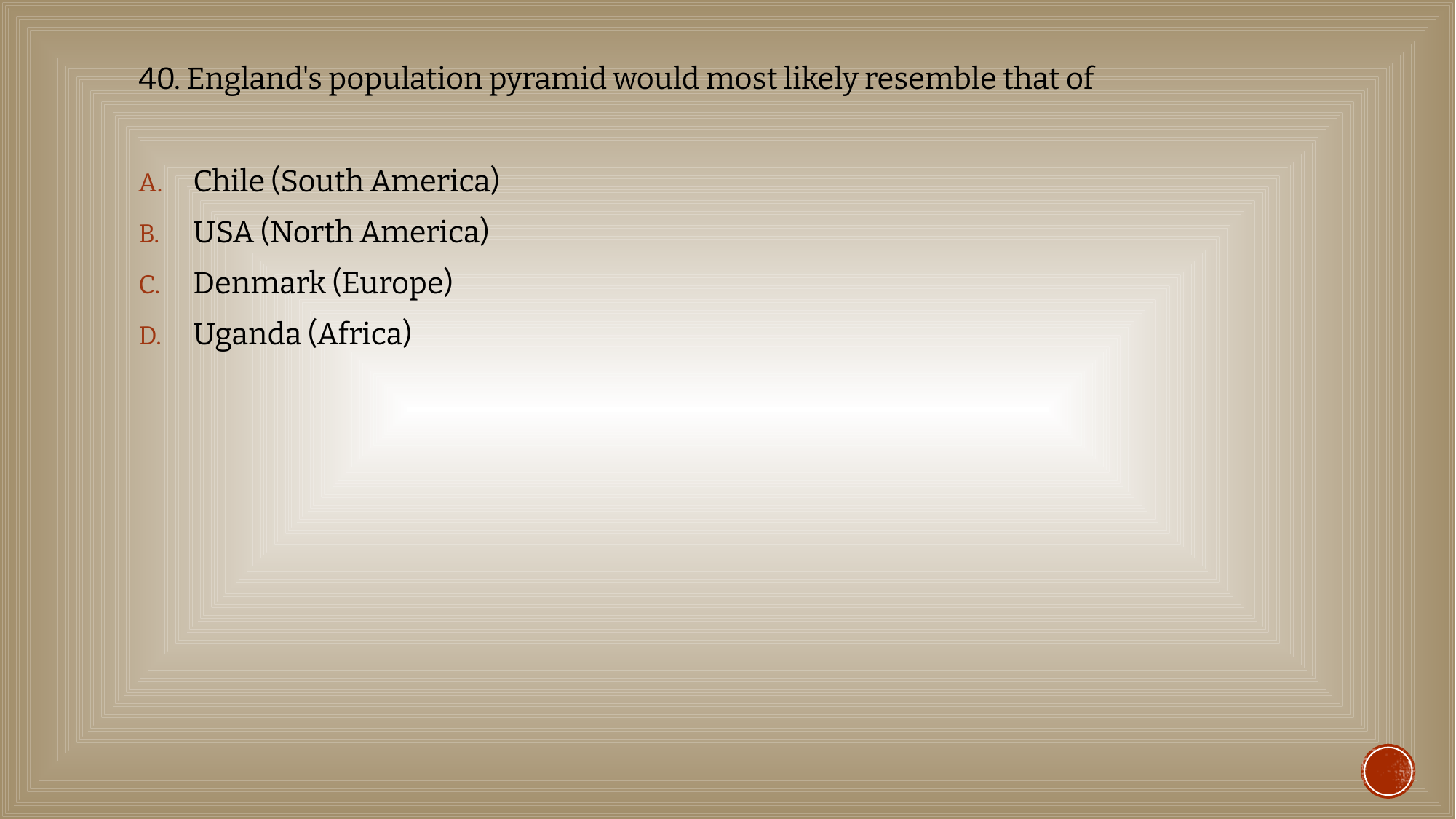

#
40. England's population pyramid would most likely resemble that of

Chile (South America)
USA (North America)
Denmark (Europe)
Uganda (Africa)